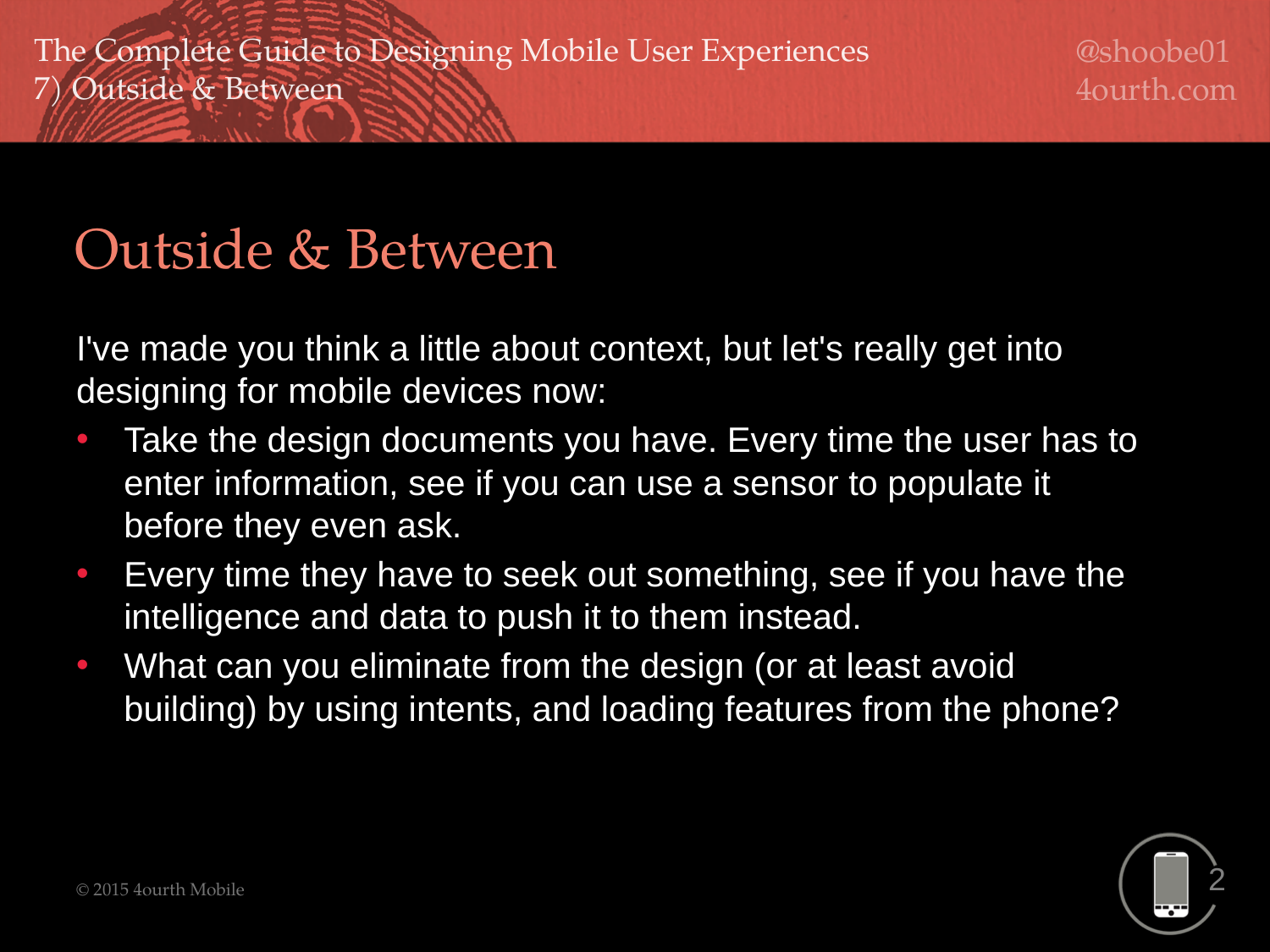

Outside & Between
I've made you think a little about context, but let's really get into designing for mobile devices now:
Take the design documents you have. Every time the user has to enter information, see if you can use a sensor to populate it before they even ask.
Every time they have to seek out something, see if you have the intelligence and data to push it to them instead.
What can you eliminate from the design (or at least avoid building) by using intents, and loading features from the phone?